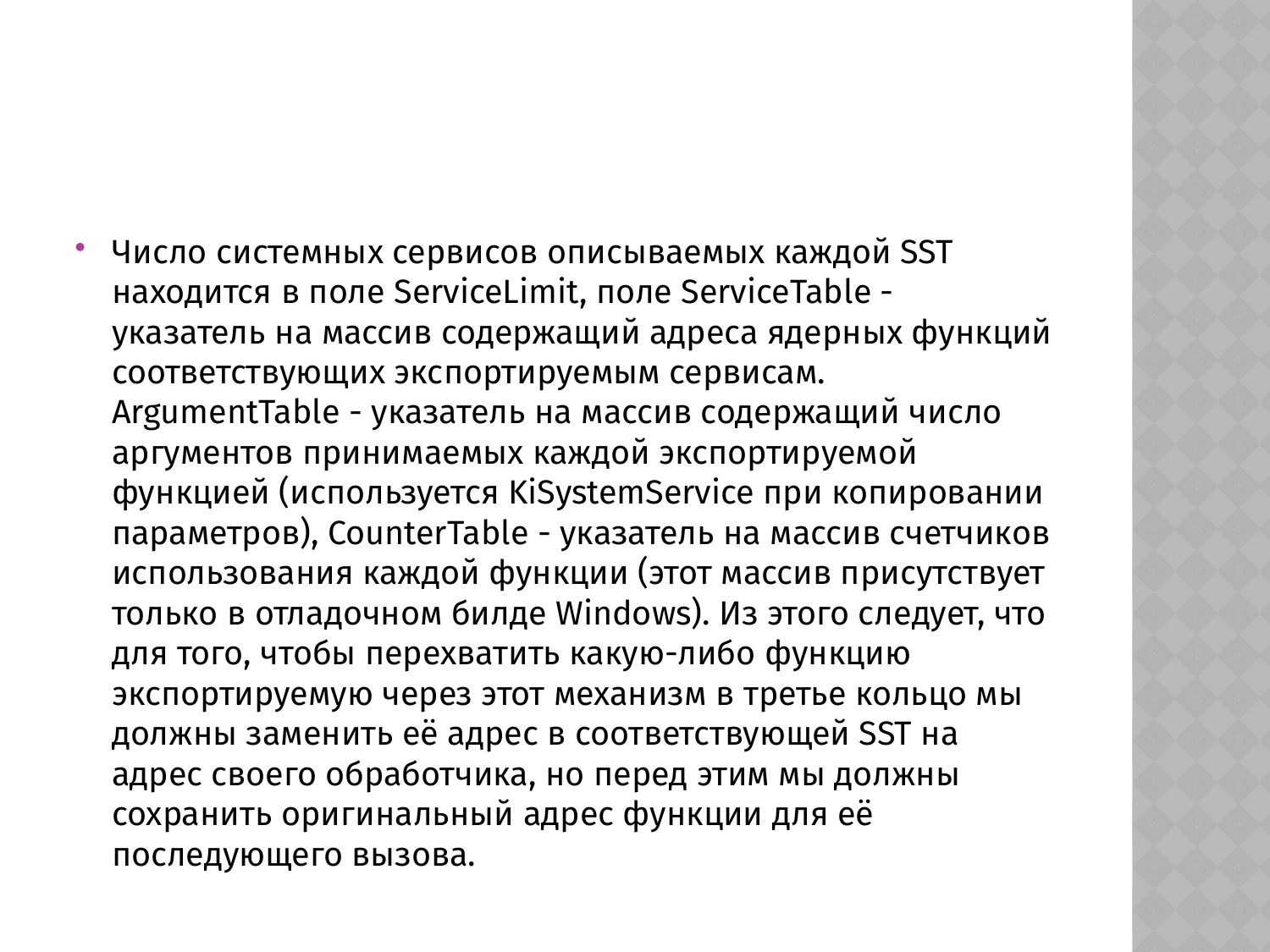

#
Число системных сервисов описываемых каждой SST находится в поле ServiceLimit, поле ServiceTable - указатель на массив содержащий адреса ядерных функций соответствующих экспортируемым сервисам. ArgumentTable - указатель на массив содержащий число аргументов принимаемых каждой экспортируемой функцией (используется KiSystemService при копировании параметров), CounterTable - указатель на массив счетчиков использования каждой функции (этот массив присутствует только в отладочном билде Windows). Из этого следует, что для того, чтобы перехватить какую-либо функцию экспортируемую через этот механизм в третье кольцо мы должны заменить её адрес в соответствующей SST на адрес своего обработчика, но перед этим мы должны сохранить оригинальный адрес функции для её последующего вызова.